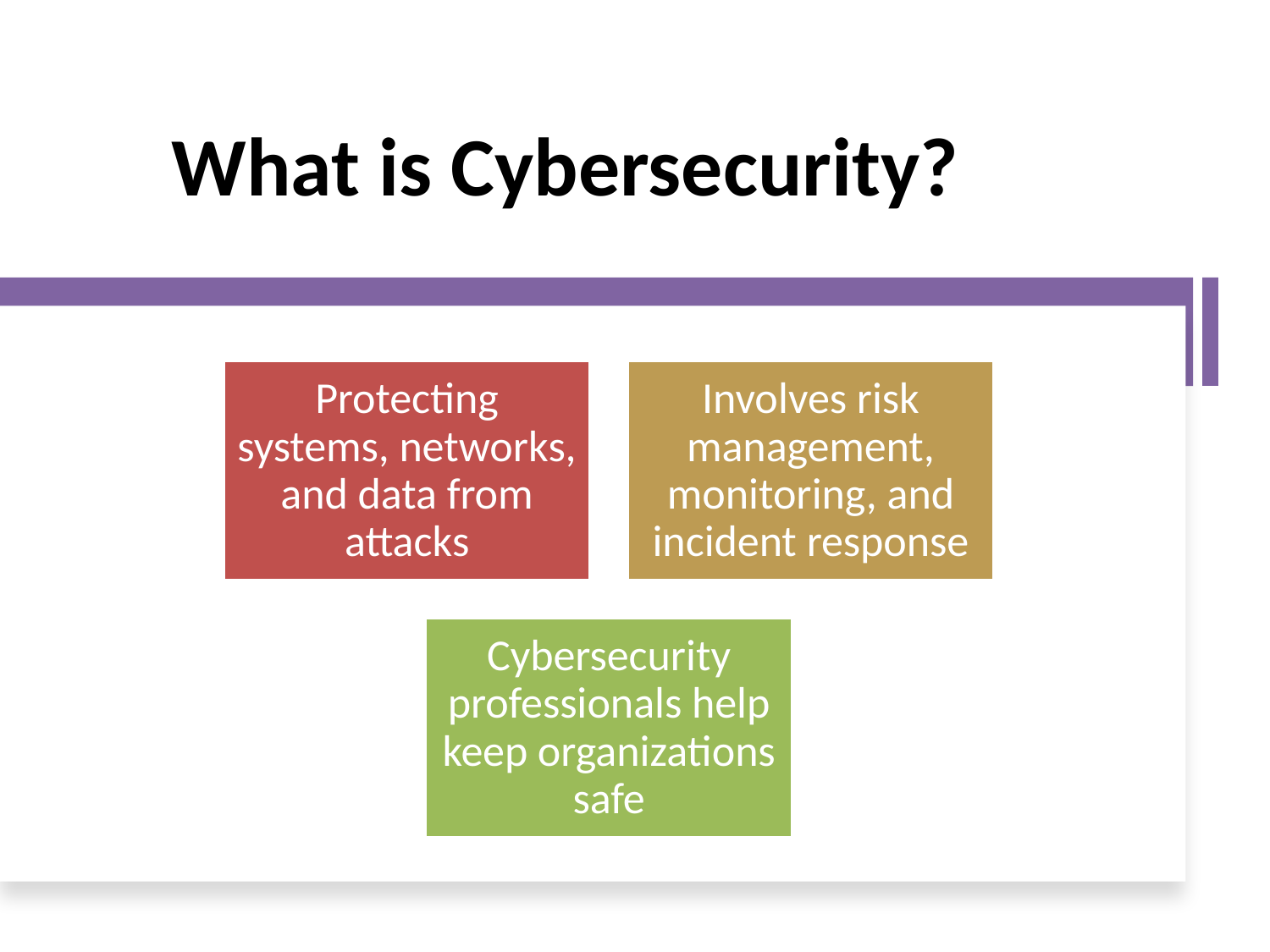

# What is Cybersecurity?

Protecting systems, networks, and data from attacks
Involves risk management, monitoring, and incident response
Cybersecurity professionals help keep organizations safe